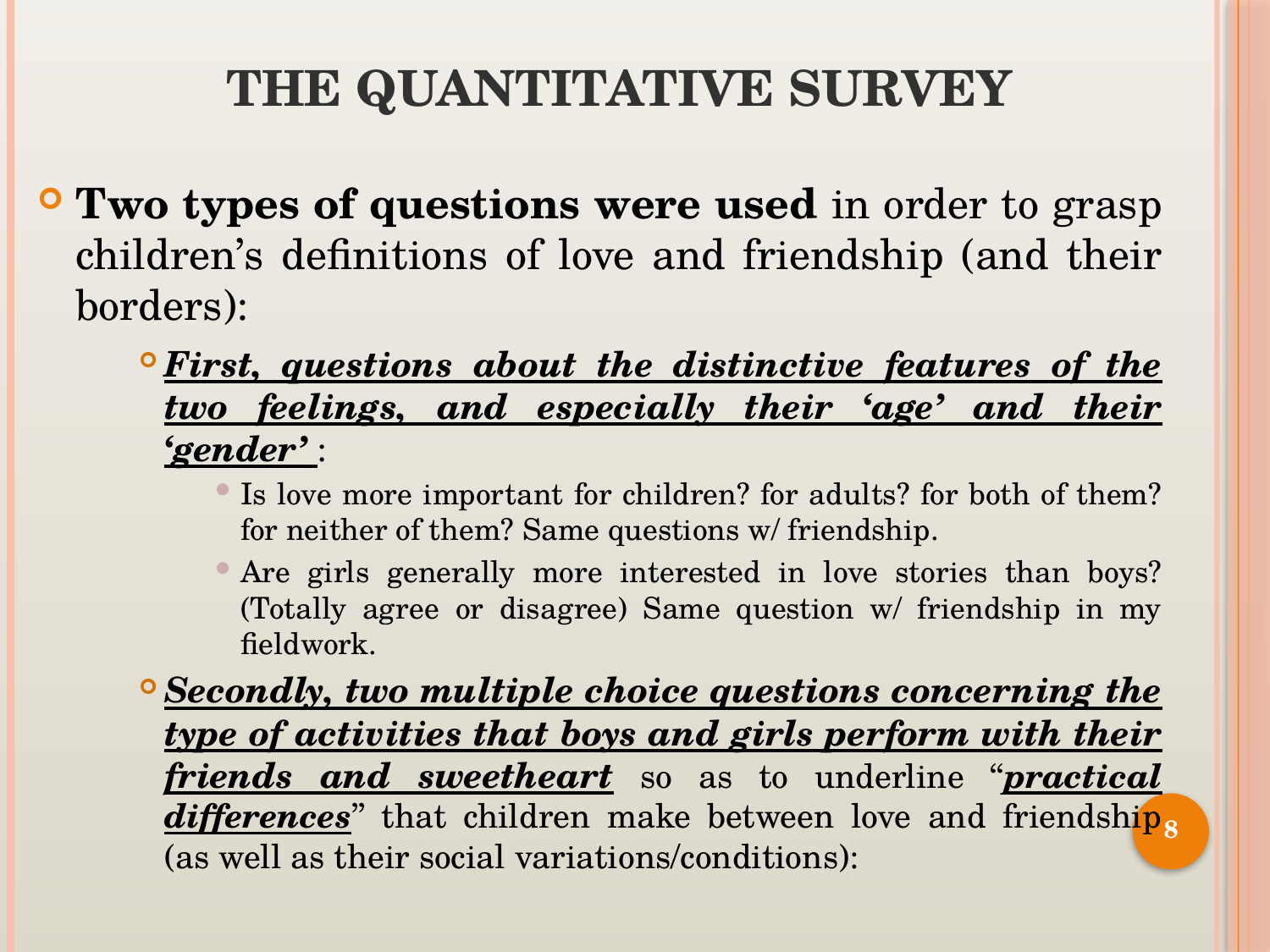

# The Quantitative Survey
Two types of questions were used in order to grasp children’s definitions of love and friendship (and their borders):
First, questions about the distinctive features of the two feelings, and especially their ‘age’ and their ‘gender’ :
Is love more important for children? for adults? for both of them? for neither of them? Same questions w/ friendship.
Are girls generally more interested in love stories than boys? (Totally agree or disagree) Same question w/ friendship in my fieldwork.
Secondly, two multiple choice questions concerning the type of activities that boys and girls perform with their friends and sweetheart so as to underline ‘‘practical differences’’ that children make between love and friendship (as well as their social variations/conditions):
8